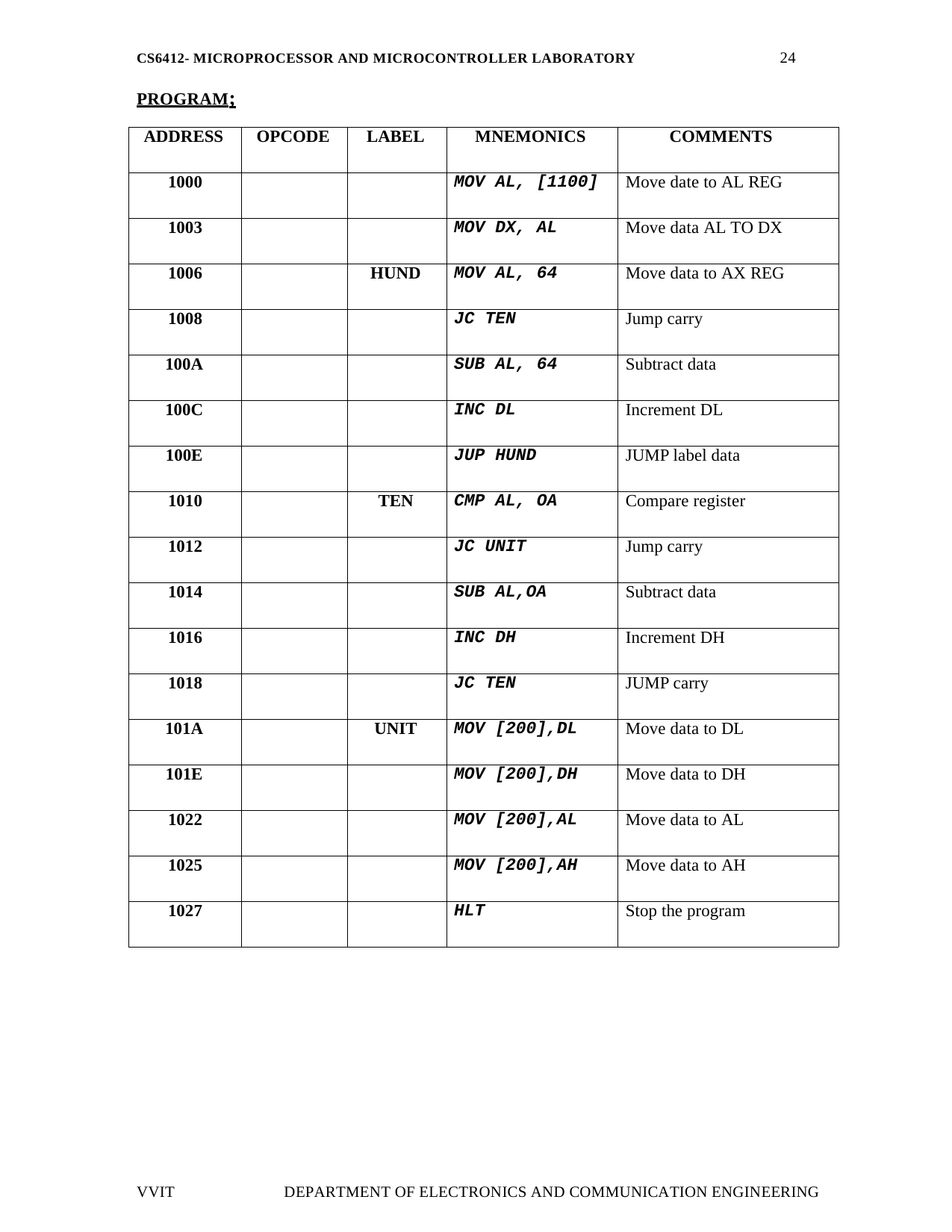

24
CS6412- MICROPROCESSOR AND MICROCONTROLLER LABORATORY
PROGRAM;
| ADDRESS | OPCODE | LABEL | MNEMONICS | COMMENTS |
| --- | --- | --- | --- | --- |
| 1000 |  |  | MOV AL, [1100] | Move date to AL REG |
| 1003 |  |  | MOV DX, AL | Move data AL TO DX |
| 1006 |  | HUND | MOV AL, 64 | Move data to AX REG |
| 1008 |  |  | JC TEN | Jump carry |
| 100A |  |  | SUB AL, 64 | Subtract data |
| 100C |  |  | INC DL | Increment DL |
| 100E |  |  | JUP HUND | JUMP label data |
| 1010 |  | TEN | CMP AL, OA | Compare register |
| 1012 |  |  | JC UNIT | Jump carry |
| 1014 |  |  | SUB AL,OA | Subtract data |
| 1016 |  |  | INC DH | Increment DH |
| 1018 |  |  | JC TEN | JUMP carry |
| 101A |  | UNIT | MOV [200],DL | Move data to DL |
| 101E |  |  | MOV [200],DH | Move data to DH |
| 1022 |  |  | MOV [200],AL | Move data to AL |
| 1025 |  |  | MOV [200],AH | Move data to AH |
| 1027 |  |  | HLT | Stop the program |
VVIT
DEPARTMENT OF ELECTRONICS AND COMMUNICATION ENGINEERING